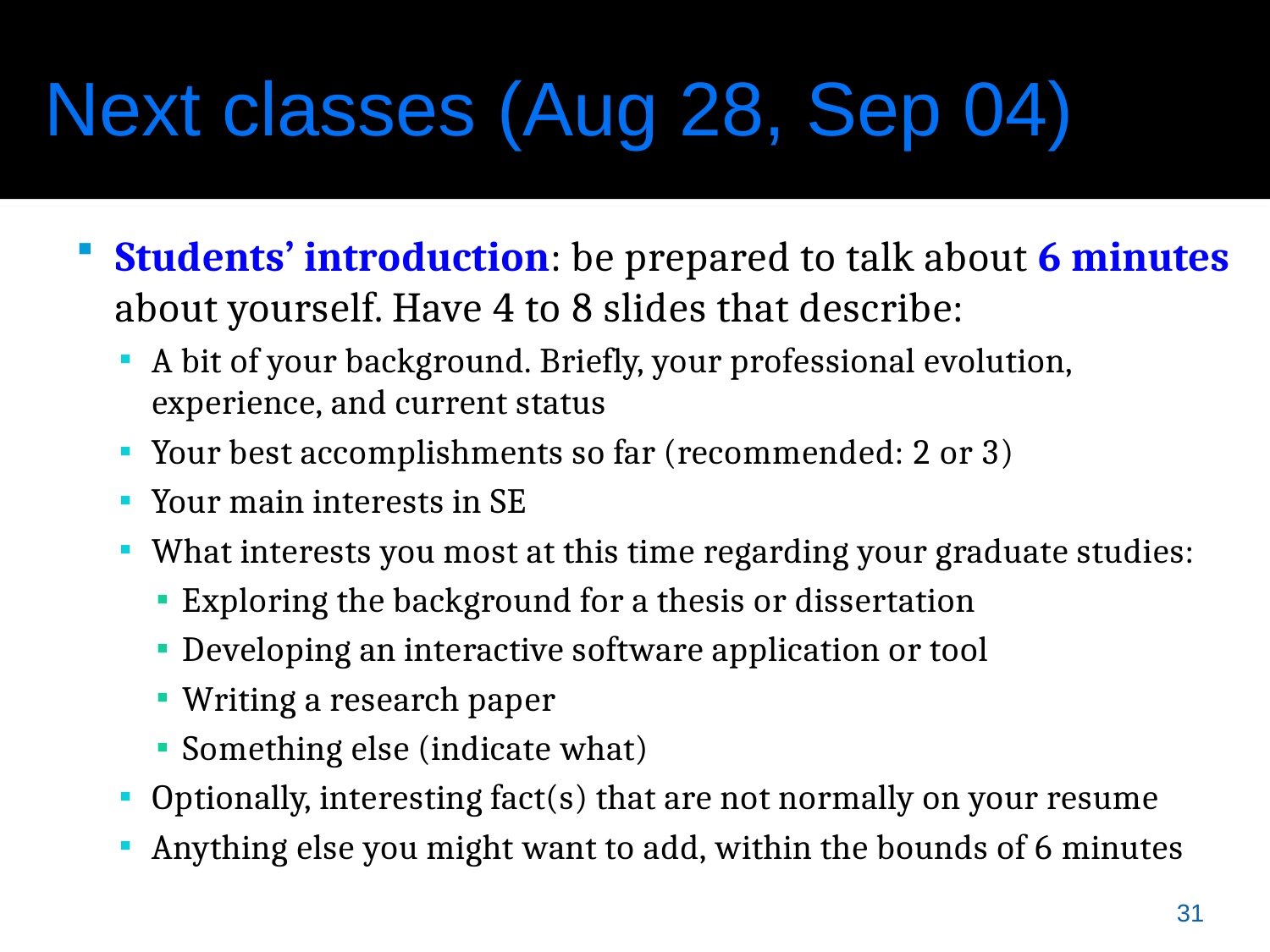

# Next classes (Aug 28, Sep 04)

Students’ introduction: be prepared to talk about 6 minutes about yourself. Have 4 to 8 slides that describe:
A bit of your background. Briefly, your professional evolution, experience, and current status
Your best accomplishments so far (recommended: 2 or 3)
Your main interests in SE
What interests you most at this time regarding your graduate studies:
Exploring the background for a thesis or dissertation
Developing an interactive software application or tool
Writing a research paper
Something else (indicate what)
Optionally, interesting fact(s) that are not normally on your resume
Anything else you might want to add, within the bounds of 6 minutes

31